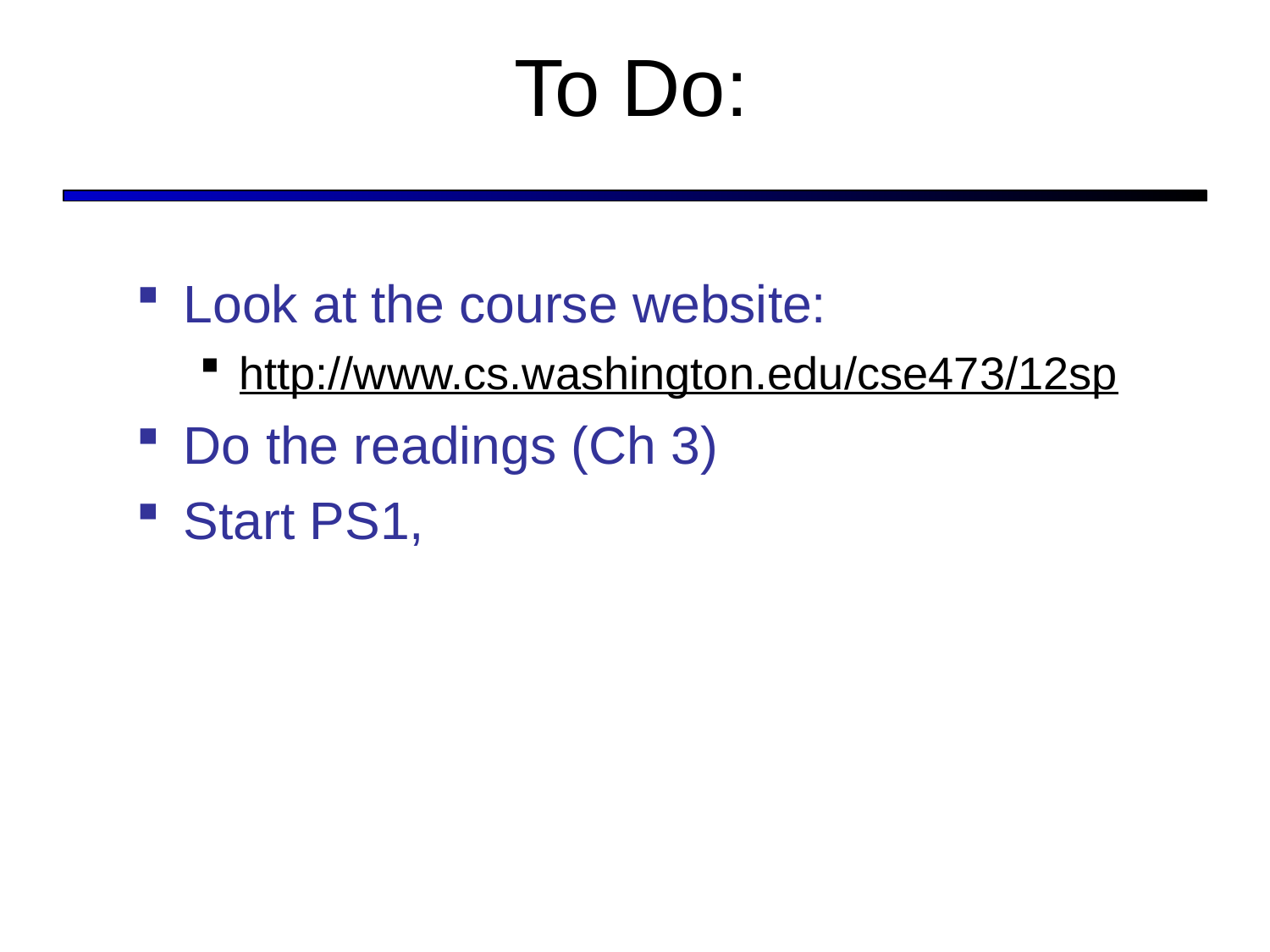

# To Do:

Look at the course website:
http://www.cs.washington.edu/cse473/12sp
Do the readings (Ch 3)
Start PS1,